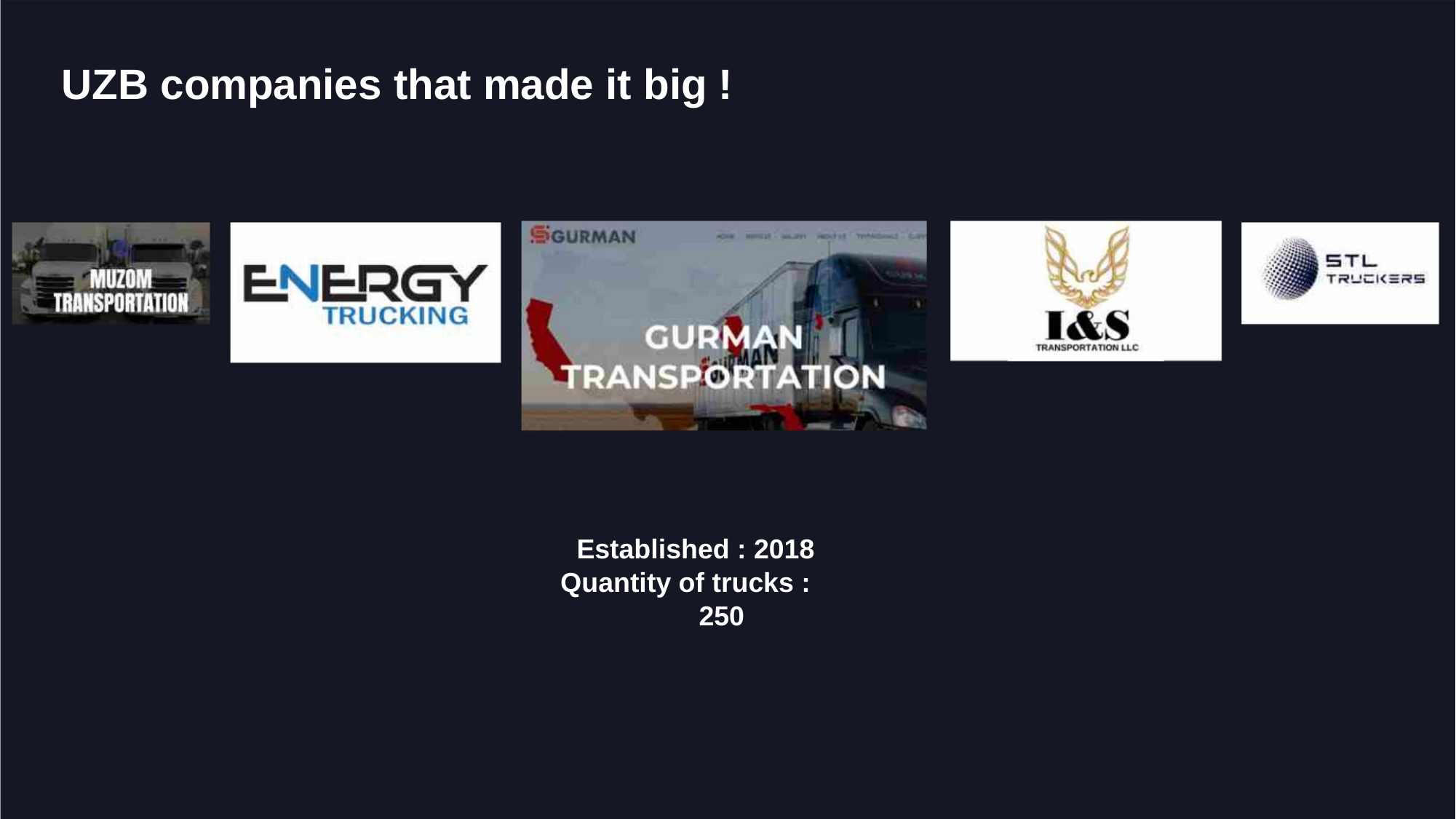

UZB companies that made it big !
Established : 2018
Quantity of trucks :
250